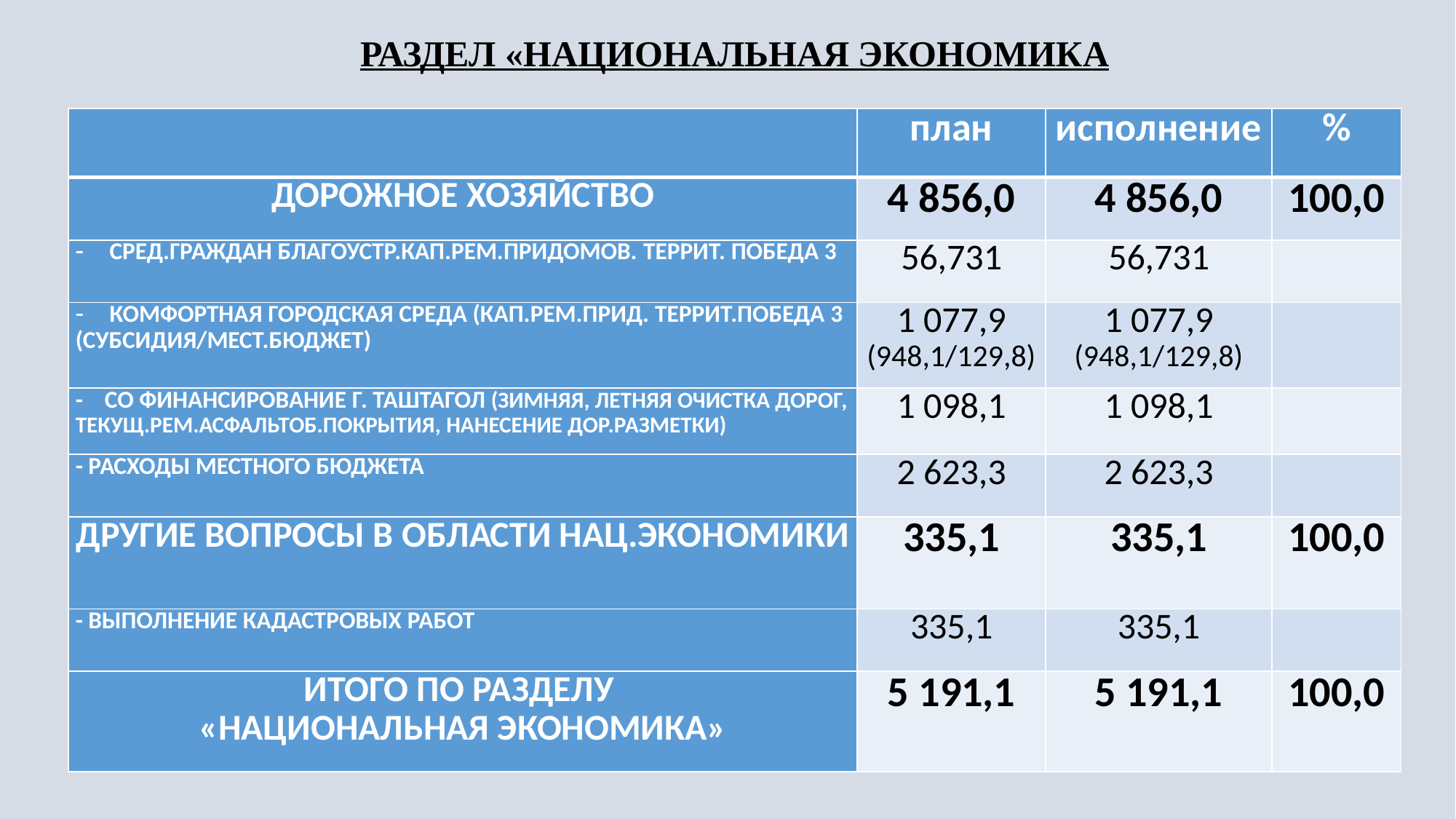

РАЗДЕЛ «НАЦИОНАЛЬНАЯ ЭКОНОМИКА

|  | план | исполнение | % |
| --- | --- | --- | --- |
| ДОРОЖНОЕ ХОЗЯЙСТВО | 4 856,0 | 4 856,0 | 100,0 |
| СРЕД.ГРАЖДАН БЛАГОУСТР.КАП.РЕМ.ПРИДОМОВ. ТЕРРИТ. ПОБЕДА 3 | 56,731 | 56,731 |  |
| КОМФОРТНАЯ ГОРОДСКАЯ СРЕДА (КАП.РЕМ.ПРИД. ТЕРРИТ.ПОБЕДА 3 (СУБСИДИЯ/МЕСТ.БЮДЖЕТ) | 1 077,9 (948,1/129,8) | 1 077,9 (948,1/129,8) |  |
| - СО ФИНАНСИРОВАНИЕ Г. ТАШТАГОЛ (ЗИМНЯЯ, ЛЕТНЯЯ ОЧИСТКА ДОРОГ, ТЕКУЩ.РЕМ.АСФАЛЬТОБ.ПОКРЫТИЯ, НАНЕСЕНИЕ ДОР.РАЗМЕТКИ) | 1 098,1 | 1 098,1 |  |
| - РАСХОДЫ МЕСТНОГО БЮДЖЕТА | 2 623,3 | 2 623,3 |  |
| ДРУГИЕ ВОПРОСЫ В ОБЛАСТИ НАЦ.ЭКОНОМИКИ | 335,1 | 335,1 | 100,0 |
| - ВЫПОЛНЕНИЕ КАДАСТРОВЫХ РАБОТ | 335,1 | 335,1 |  |
| ИТОГО ПО РАЗДЕЛУ «НАЦИОНАЛЬНАЯ ЭКОНОМИКА» | 5 191,1 | 5 191,1 | 100,0 |